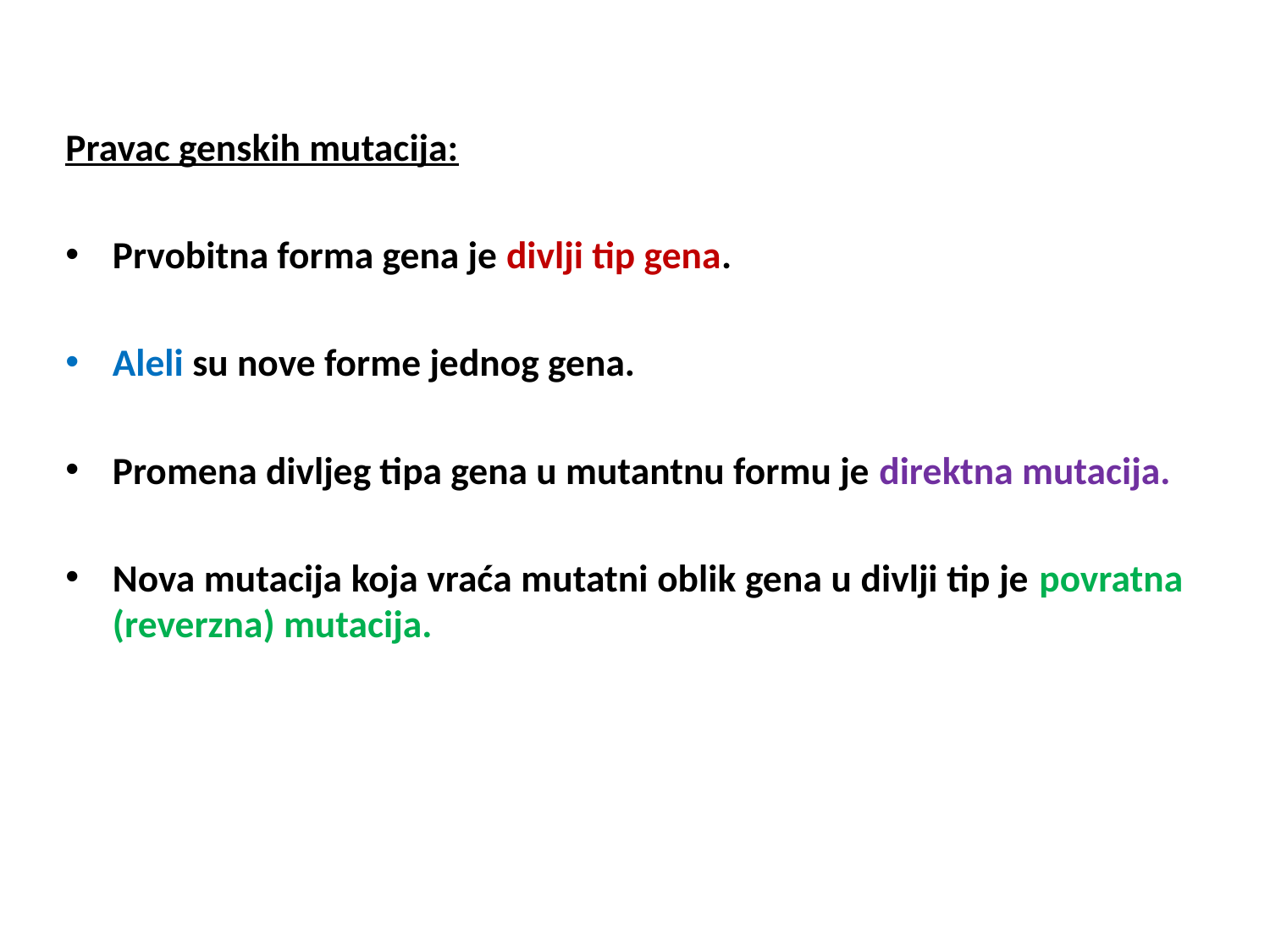

Pravac genskih mutacija:

Prvobitna forma gena je divlji tip gena.

Aleli su nove forme jednog gena.

Promena divljeg tipa gena u mutantnu formu je direktna mutacija.

Nova mutacija koja vraća mutatni oblik gena u divlji tip je povratna (reverzna) mutacija.